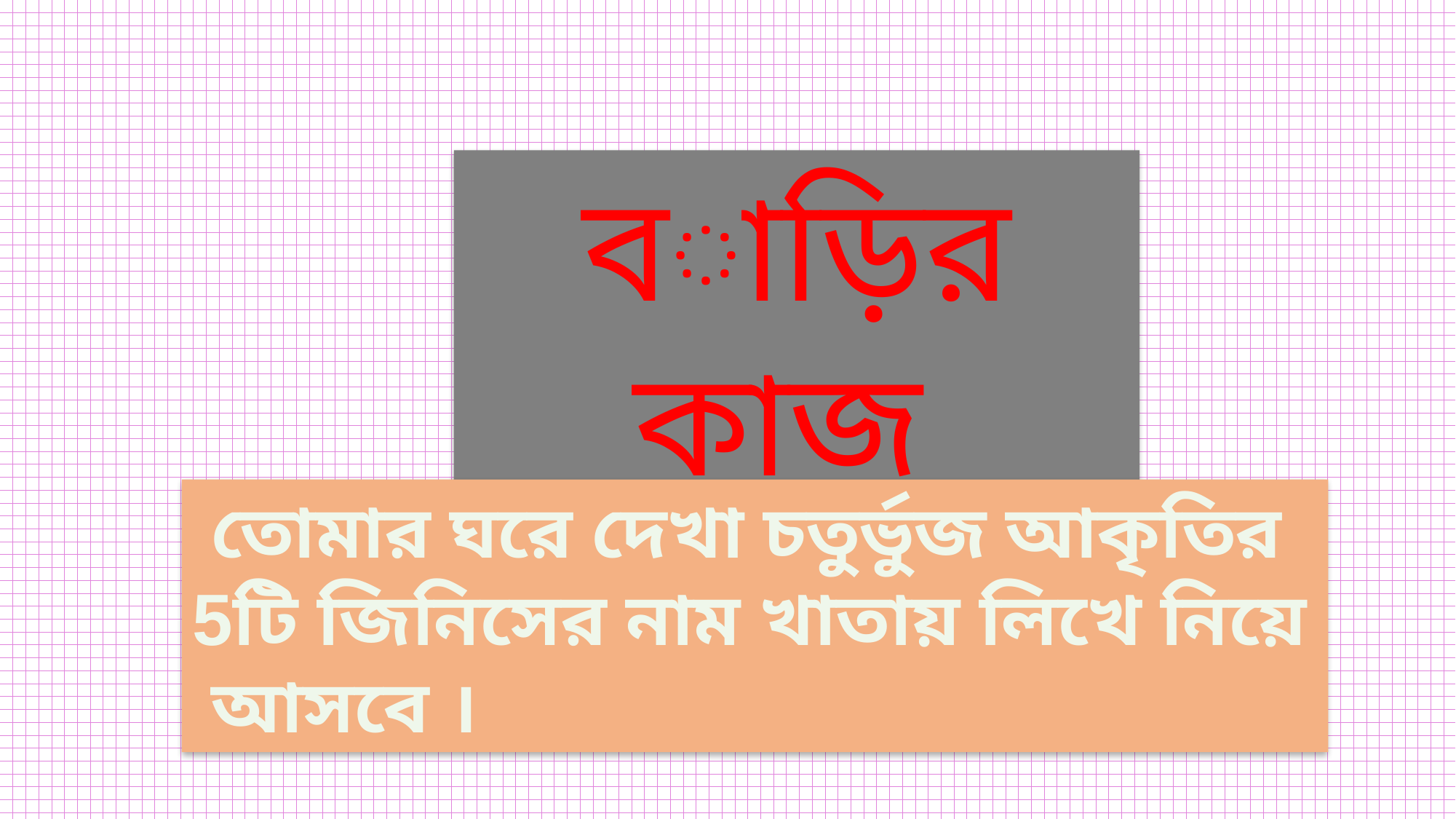

বাড়ির কাজ
 তোমার ঘরে দেখা চতুর্ভুজ আকৃতির 5টি জিনিসের নাম খাতায় লিখে নিয়ে  আসবে ।